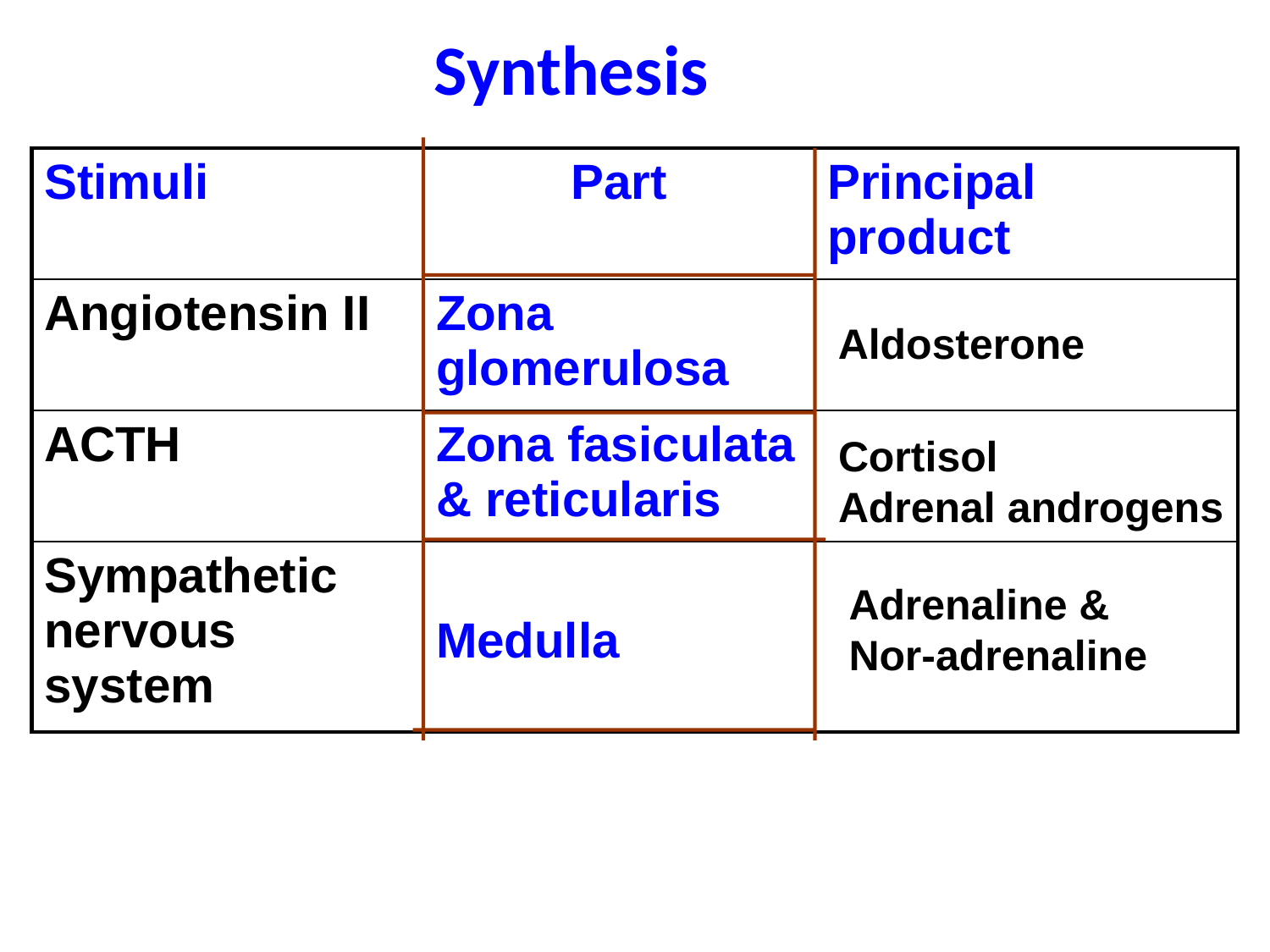

Synthesis

| Stimuli | Part | Principal product |
| --- | --- | --- |
| Angiotensin II | Zona glomerulosa |  |
| ACTH | Zona fasiculata & reticularis |  |
| Sympathetic nervous system | Medulla |  |

Aldosterone

Cortisol
Adrenal androgens

Adrenaline &
Nor-adrenaline